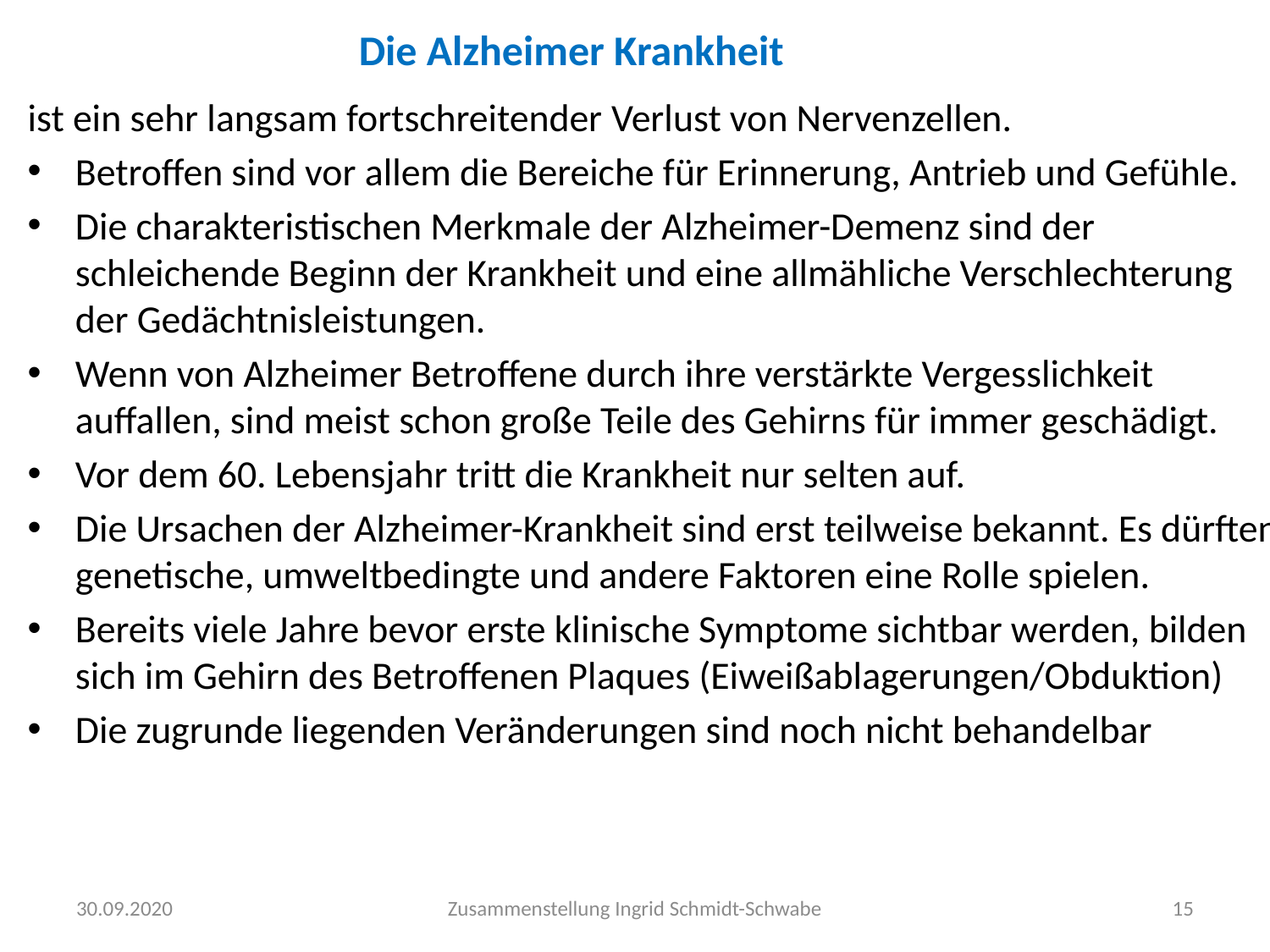

# Die Alzheimer Krankheit
ist ein sehr langsam fortschreitender Verlust von Nervenzellen.
Betroffen sind vor allem die Bereiche für Erinnerung, Antrieb und Gefühle.
Die charakteristischen Merkmale der Alzheimer-Demenz sind der schleichende Beginn der Krankheit und eine allmähliche Verschlechterung der Gedächtnisleistungen.
Wenn von Alzheimer Betroffene durch ihre verstärkte Vergesslichkeit auffallen, sind meist schon große Teile des Gehirns für immer geschädigt.
Vor dem 60. Lebensjahr tritt die Krankheit nur selten auf.
Die Ursachen der Alzheimer-Krankheit sind erst teilweise bekannt. Es dürften genetische, umweltbedingte und andere Faktoren eine Rolle spielen.
Bereits viele Jahre bevor erste klinische Symptome sichtbar werden, bilden sich im Gehirn des Betroffenen Plaques (Eiweißablagerungen/Obduktion)
Die zugrunde liegenden Veränderungen sind noch nicht behandelbar

30.09.2020
Zusammenstellung Ingrid Schmidt-Schwabe
15